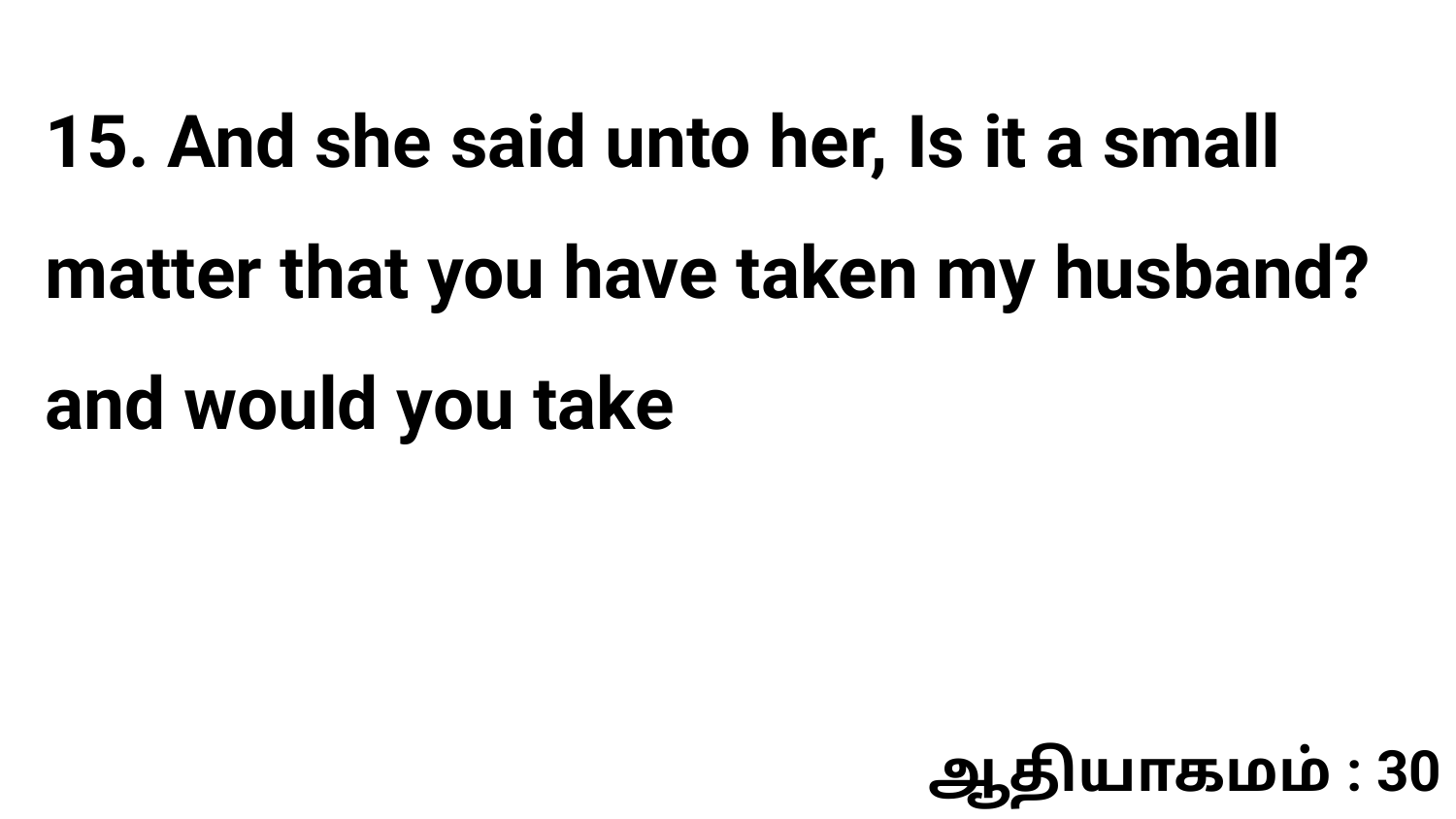

15. And she said unto her, Is it a small matter that you have taken my husband? and would you take
ஆதியாகமம் : 30